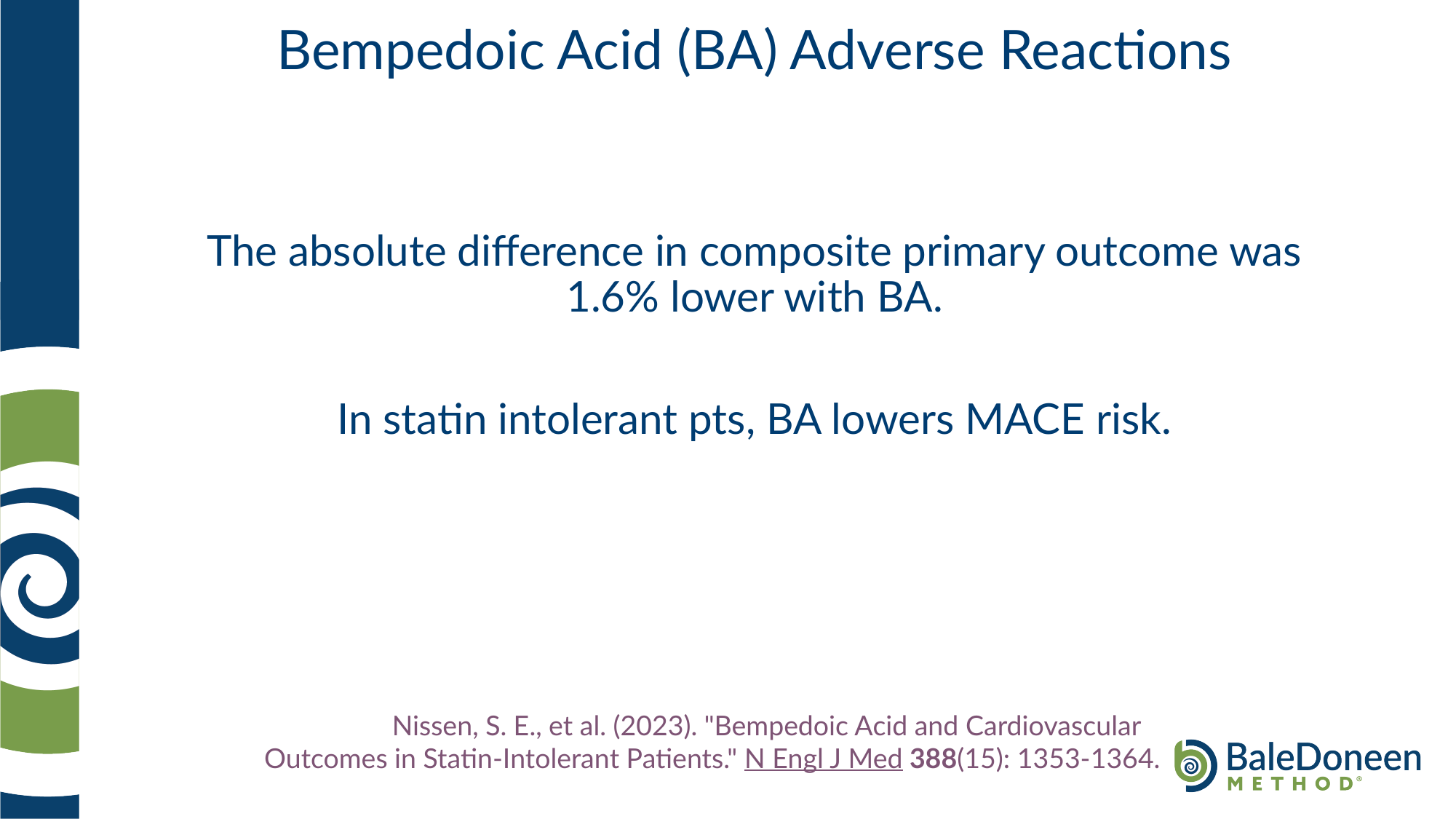

# Bempedoic Acid (BA) Adverse Reactions
The absolute difference in composite primary outcome was 1.6% lower with BA.

In statin intolerant pts, BA lowers MACE risk.

	Nissen, S. E., et al. (2023). "Bempedoic Acid and Cardiovascular Outcomes in Statin-Intolerant Patients." N Engl J Med 388(15): 1353-1364.